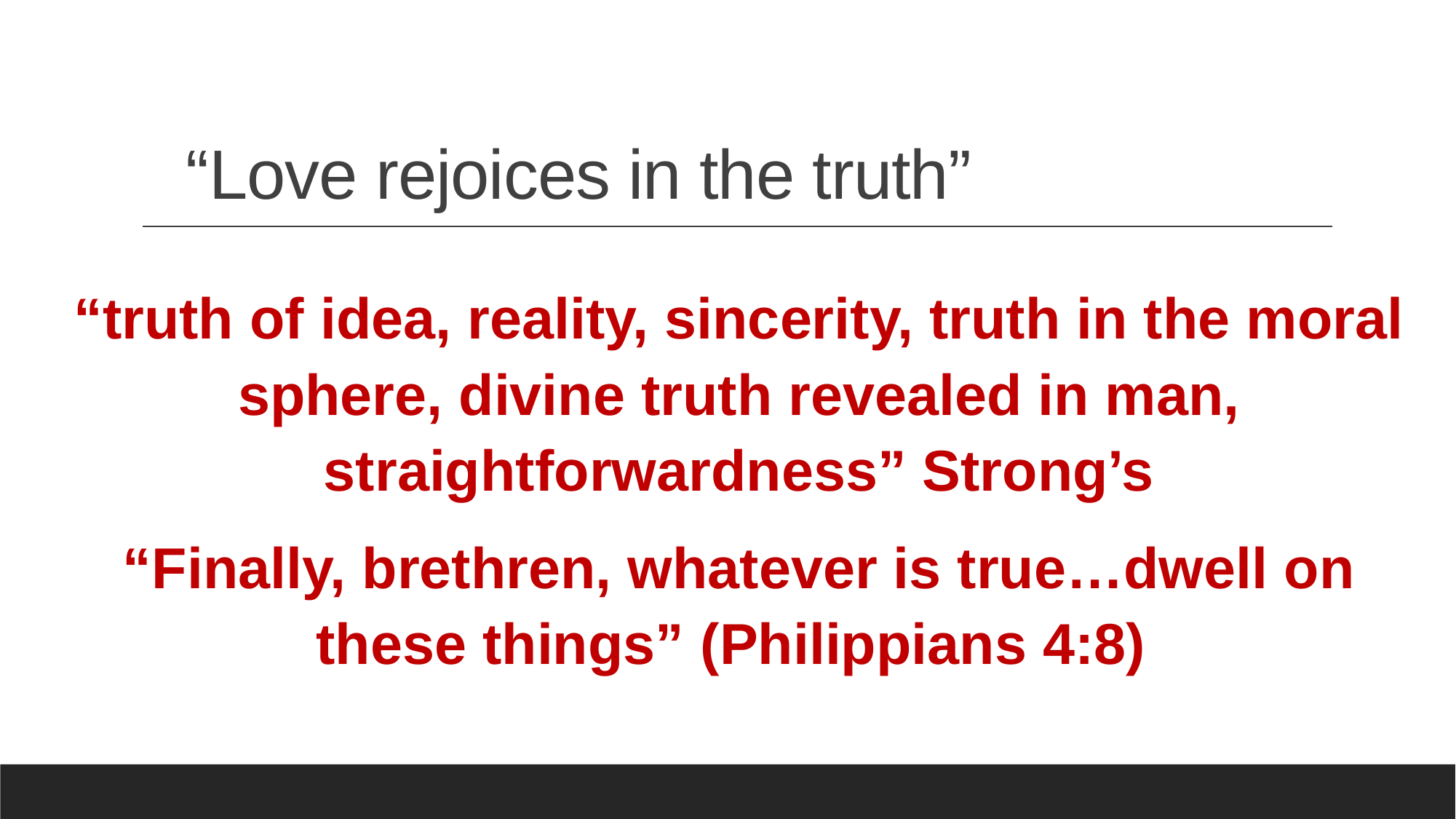

# “Love rejoices in the truth”
“truth of idea, reality, sincerity, truth in the moral sphere, divine truth revealed in man, straightforwardness” Strong’s
“Finally, brethren, whatever is true…dwell on these things” (Philippians 4:8)